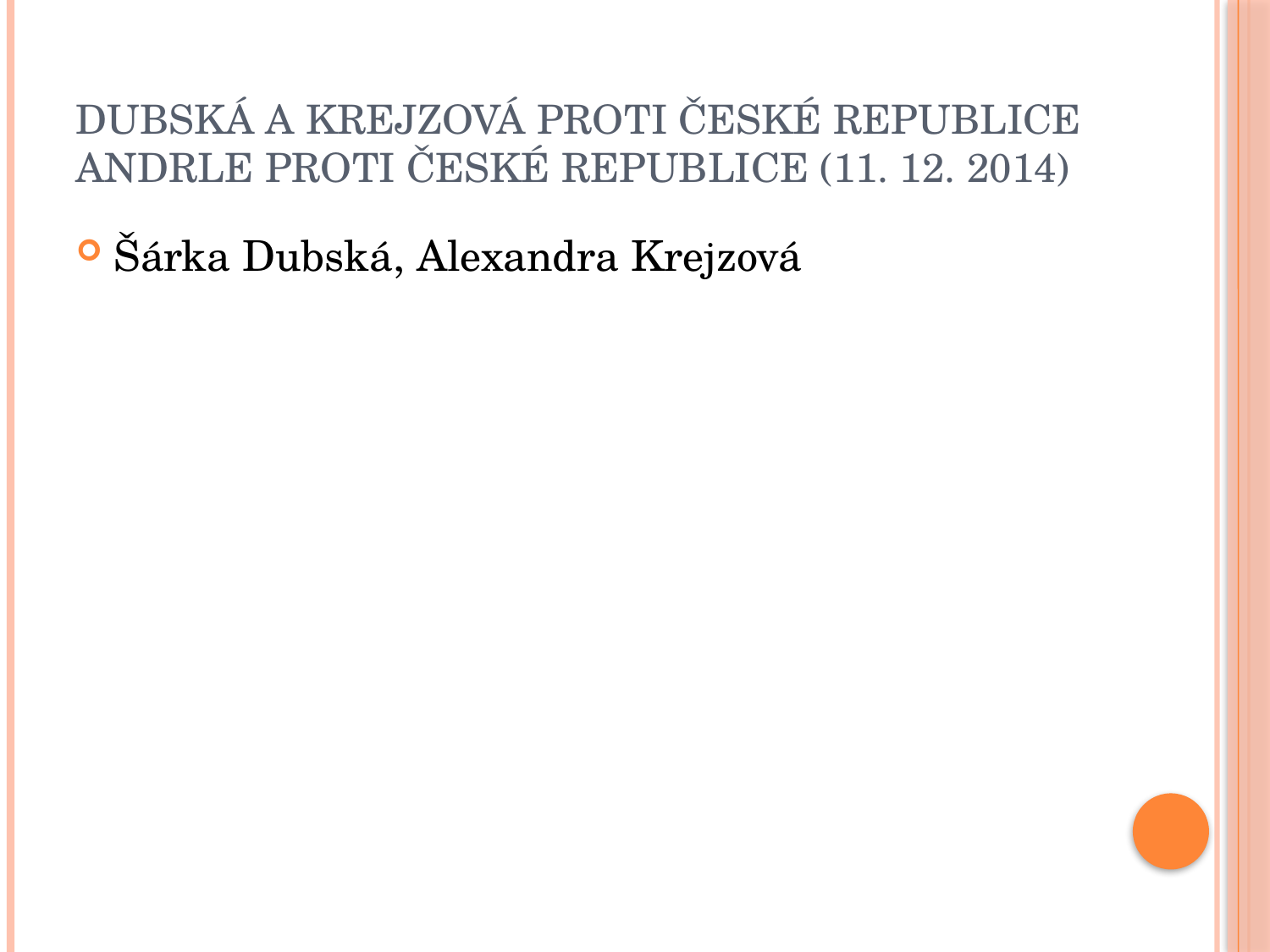

# Dubská a Krejzová proti České republice Andrle proti České republice (11. 12. 2014)
Šárka Dubská, Alexandra Krejzová